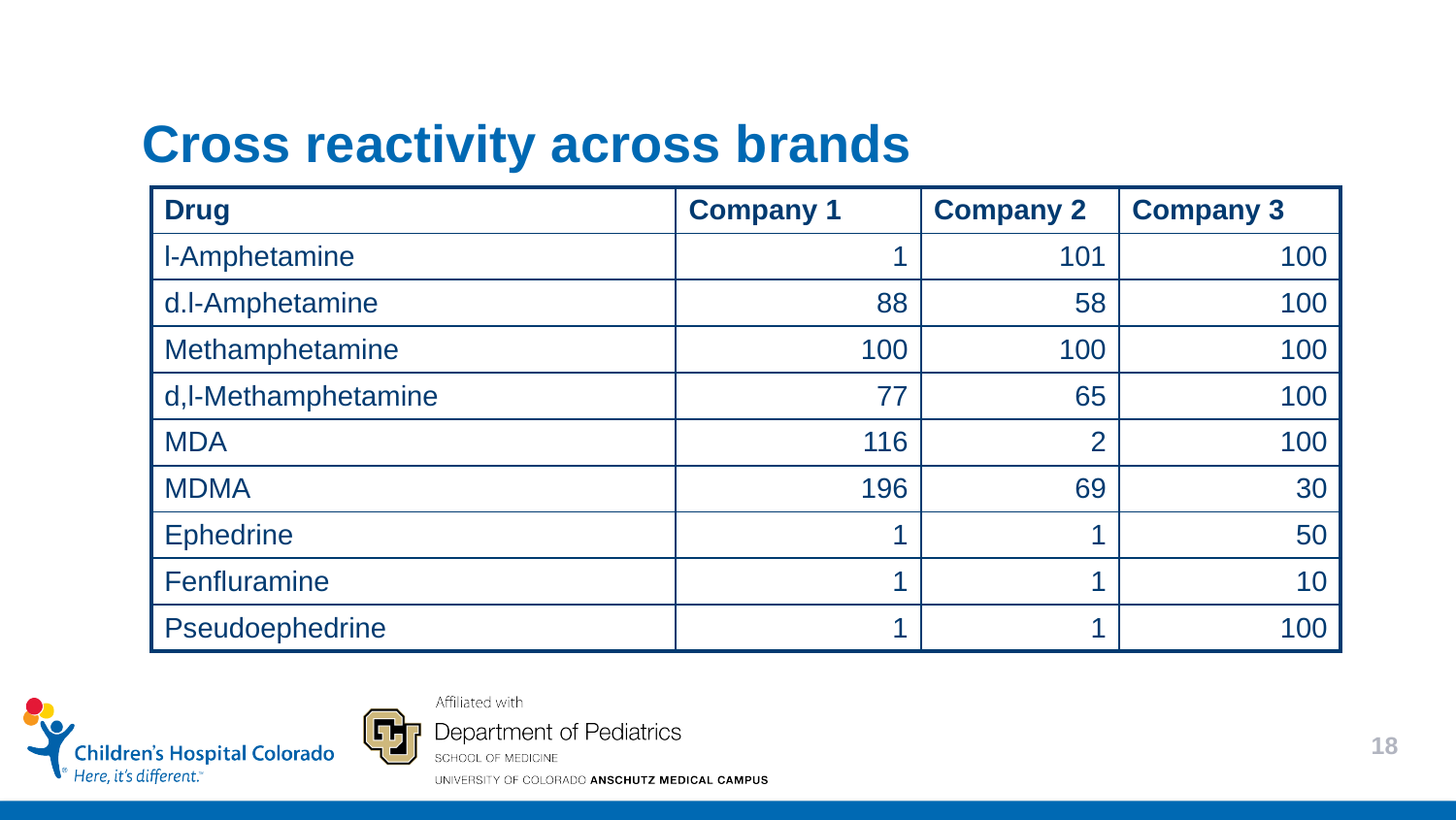

Cross reactivity across brands
| Drug | Company 1 | Company 2 | Company 3 |
| --- | --- | --- | --- |
| l-Amphetamine | 1 | 101 | 100 |
| d.l-Amphetamine | 88 | 58 | 100 |
| Methamphetamine | 100 | 100 | 100 |
| d,l-Methamphetamine | 77 | 65 | 100 |
| MDA | 116 | 2 | 100 |
| MDMA | 196 | 69 | 30 |
| Ephedrine | 1 | 1 | 50 |
| Fenfluramine | 1 | 1 | 10 |
| Pseudoephedrine | 1 | 1 | 100 |
18